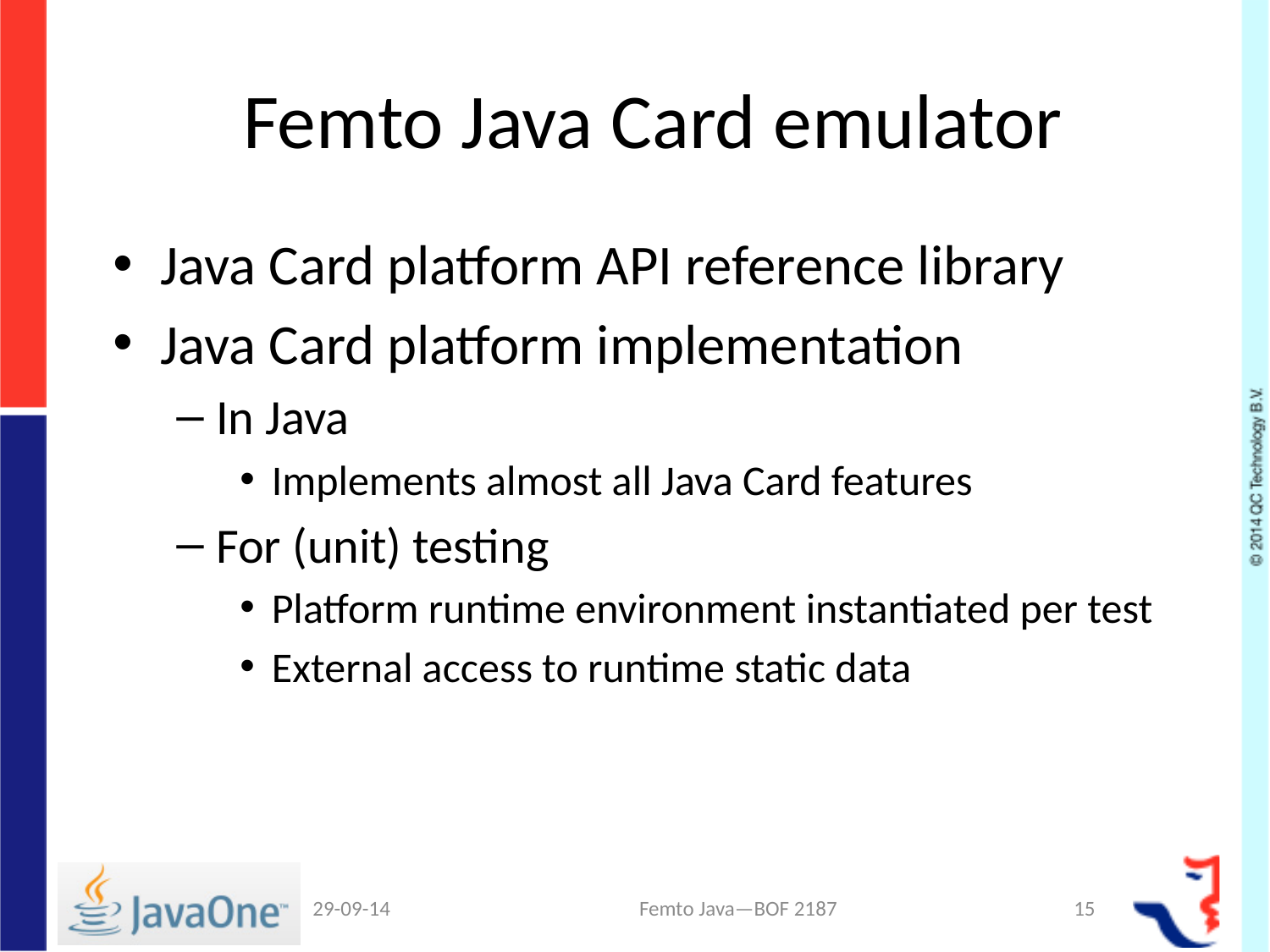

# Femto Java Card emulator
Java Card platform API reference library
Java Card platform implementation
In Java
Implements almost all Java Card features
For (unit) testing
Platform runtime environment instantiated per test
External access to runtime static data

29-09-14
Femto Java—BOF 2187
15